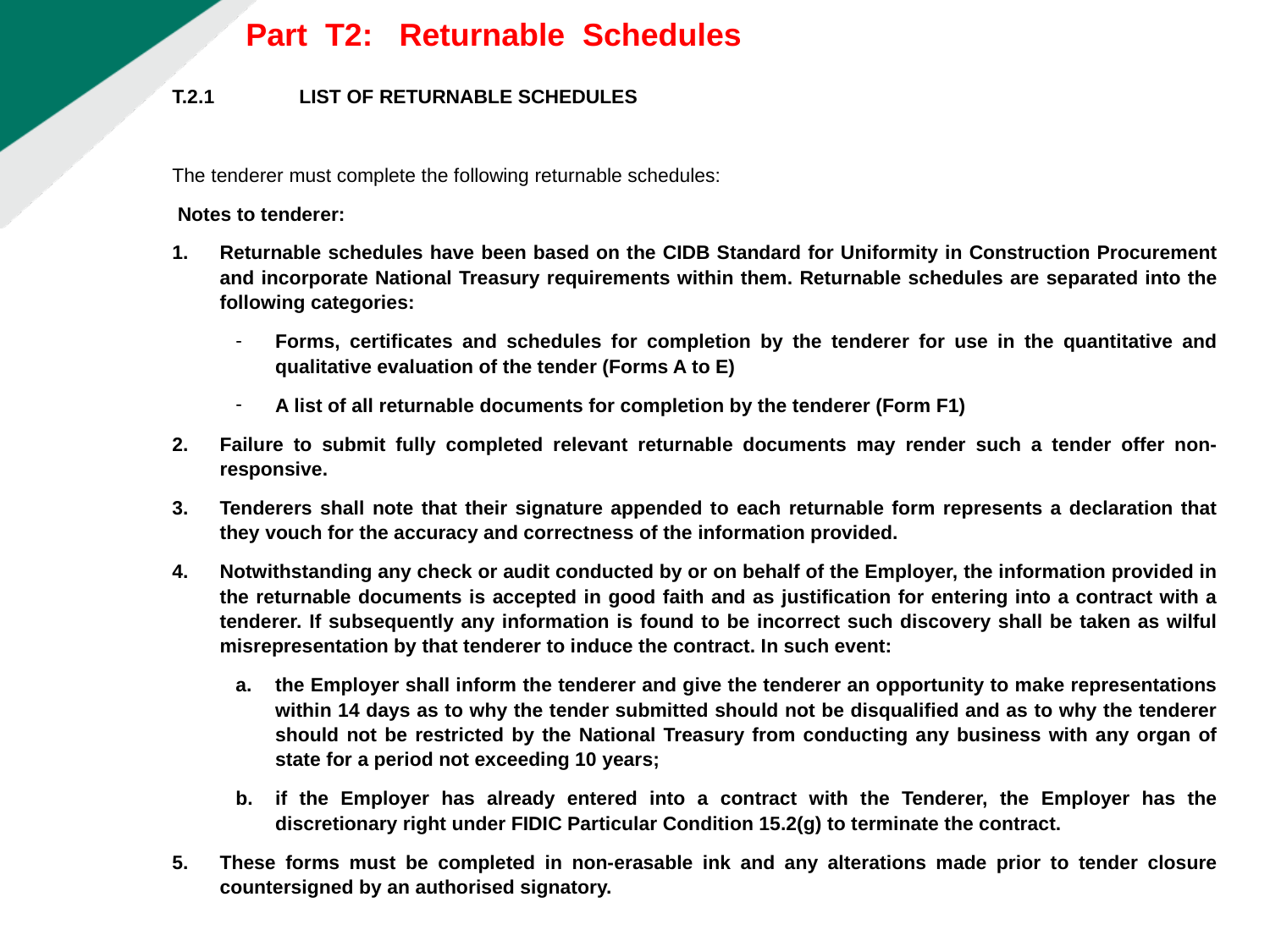

Part  T2:   Returnable  Schedules
T.2.1	LIST OF RETURNABLE SCHEDULES

The tenderer must complete the following returnable schedules:
 Notes to tenderer:
Returnable schedules have been based on the CIDB Standard for Uniformity in Construction Procurement and incorporate National Treasury requirements within them. Returnable schedules are separated into the following categories:
Forms, certificates and schedules for completion by the tenderer for use in the quantitative and qualitative evaluation of the tender (Forms A to E)
A list of all returnable documents for completion by the tenderer (Form F1)
Failure to submit fully completed relevant returnable documents may render such a tender offer non-responsive.
Tenderers shall note that their signature appended to each returnable form represents a declaration that they vouch for the accuracy and correctness of the information provided.
Notwithstanding any check or audit conducted by or on behalf of the Employer, the information provided in the returnable documents is accepted in good faith and as justification for entering into a contract with a tenderer. If subsequently any information is found to be incorrect such discovery shall be taken as wilful misrepresentation by that tenderer to induce the contract. In such event:
the Employer shall inform the tenderer and give the tenderer an opportunity to make representations within 14 days as to why the tender submitted should not be disqualified and as to why the tenderer should not be restricted by the National Treasury from conducting any business with any organ of state for a period not exceeding 10 years;
if the Employer has already entered into a contract with the Tenderer, the Employer has the discretionary right under FIDIC Particular Condition 15.2(g) to terminate the contract.
These forms must be completed in non-erasable ink and any alterations made prior to tender closure countersigned by an authorised signatory.